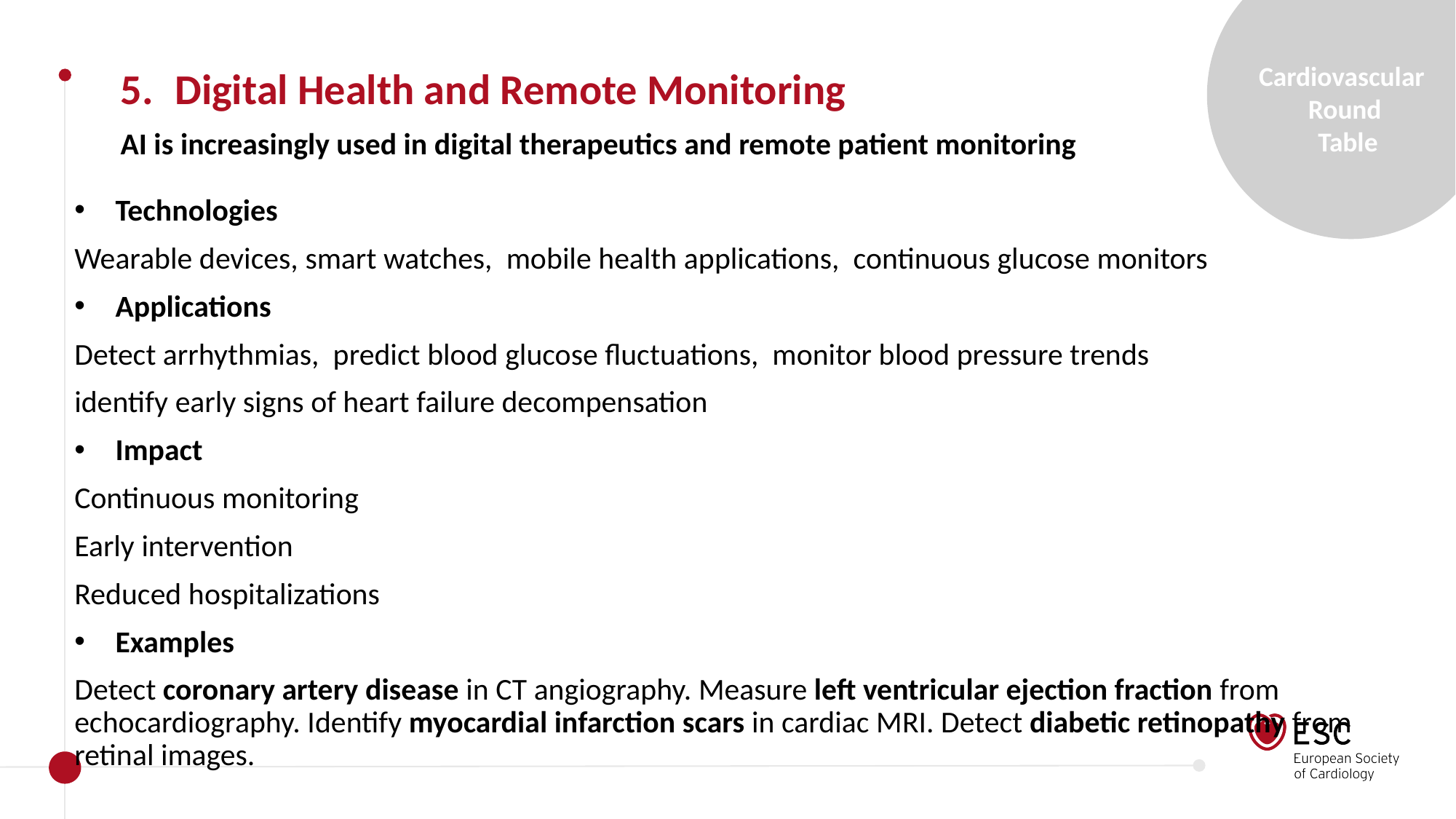

Digital Health and Remote Monitoring
AI is increasingly used in digital therapeutics and remote patient monitoring

Technologies
Wearable devices, smart watches,  mobile health applications,  continuous glucose monitors
Applications
Detect arrhythmias,  predict blood glucose fluctuations,  monitor blood pressure trends
identify early signs of heart failure decompensation
Impact
Continuous monitoring
Early intervention
Reduced hospitalizations
Examples
Detect coronary artery disease in CT angiography. Measure left ventricular ejection fraction from echocardiography. Identify myocardial infarction scars in cardiac MRI. Detect diabetic retinopathy from retinal images.